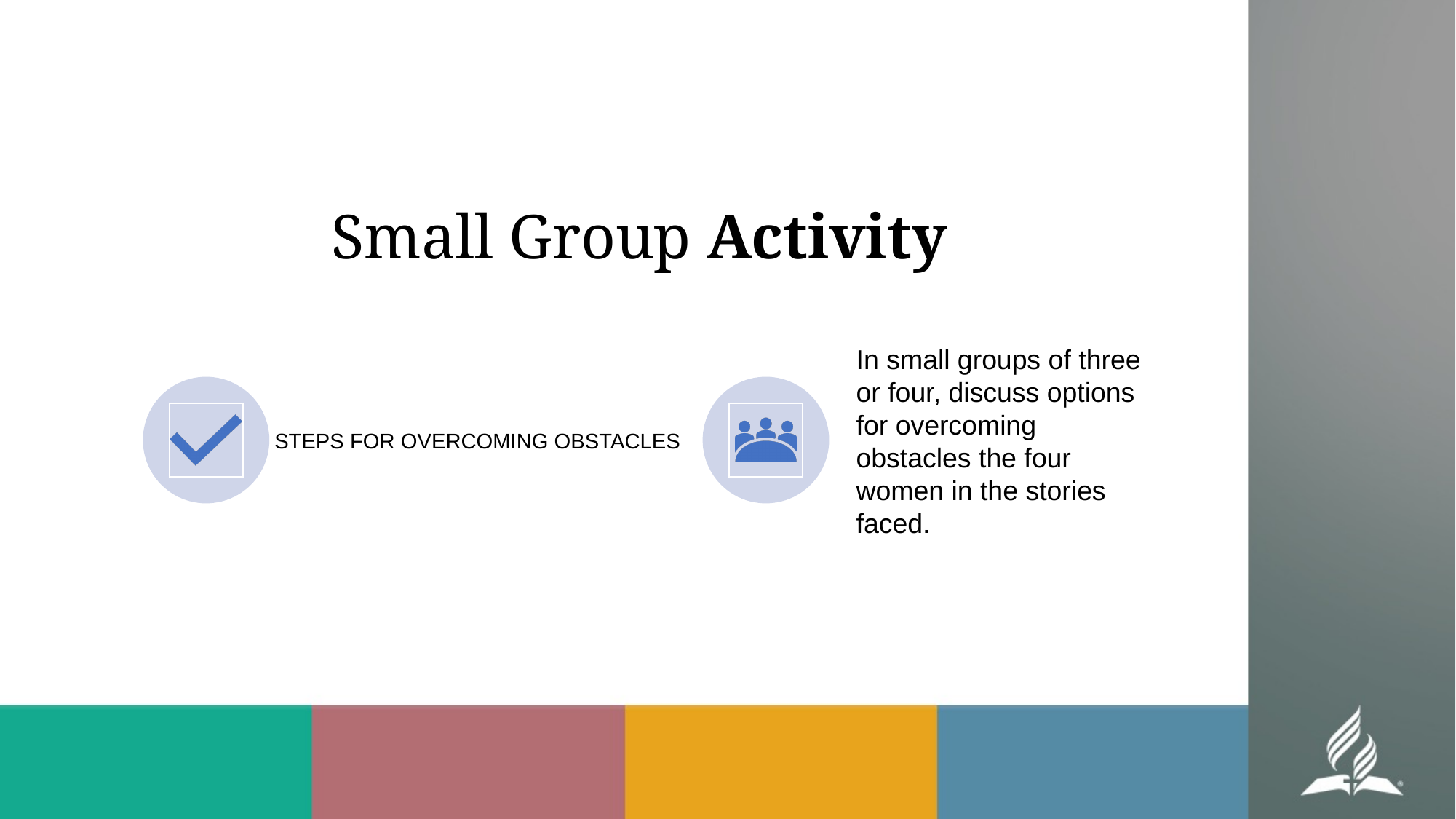

# Small Group Activity
STEPS FOR OVERCOMING OBSTACLES
In small groups of three or four, discuss options for overcoming obstacles the four women in the stories faced.